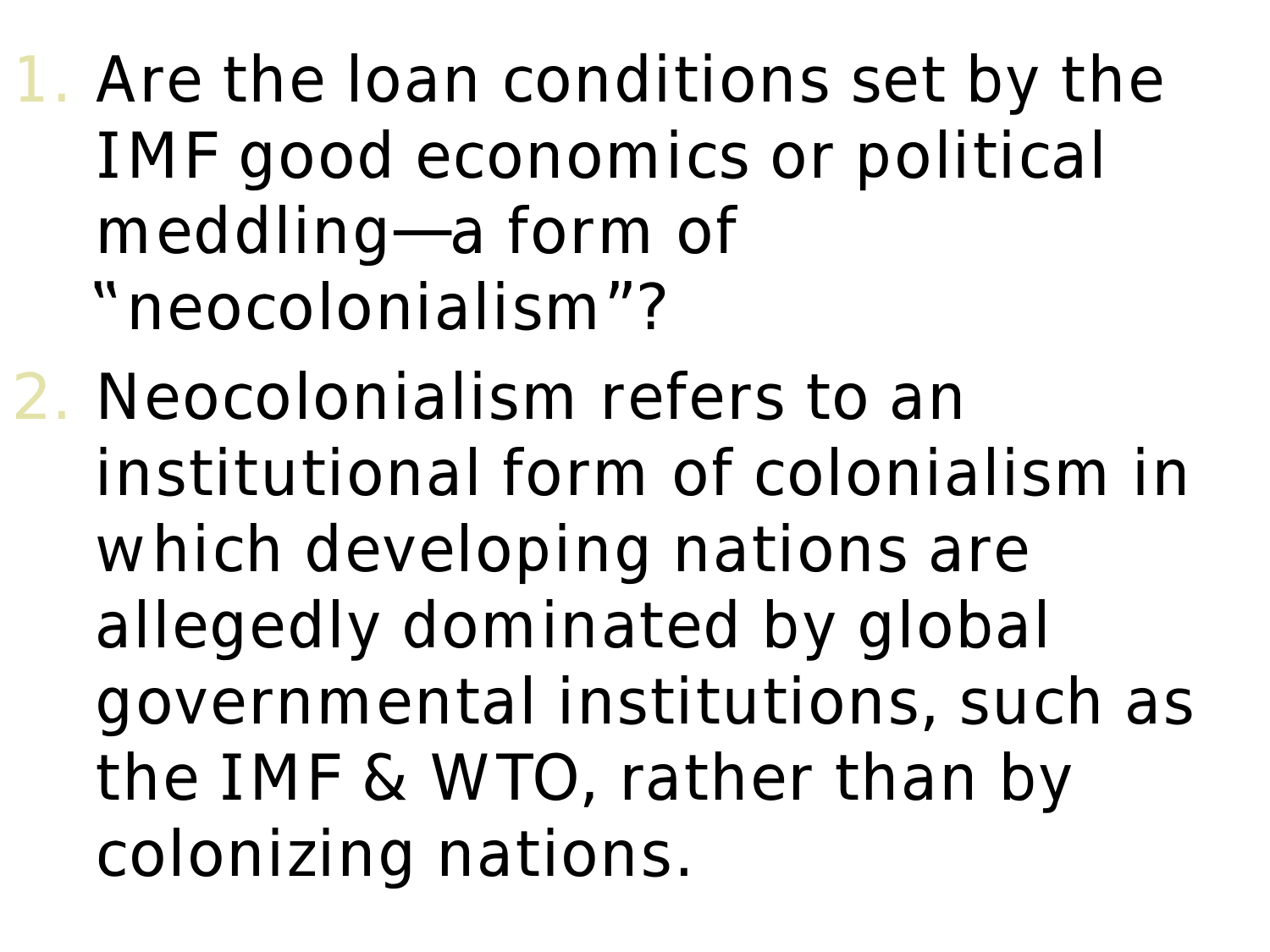

Are the loan conditions set by the IMF good economics or political meddling—a form of “neocolonialism”?
Neocolonialism refers to an institutional form of colonialism in which developing nations are allegedly dominated by global governmental institutions, such as the IMF & WTO, rather than by colonizing nations.